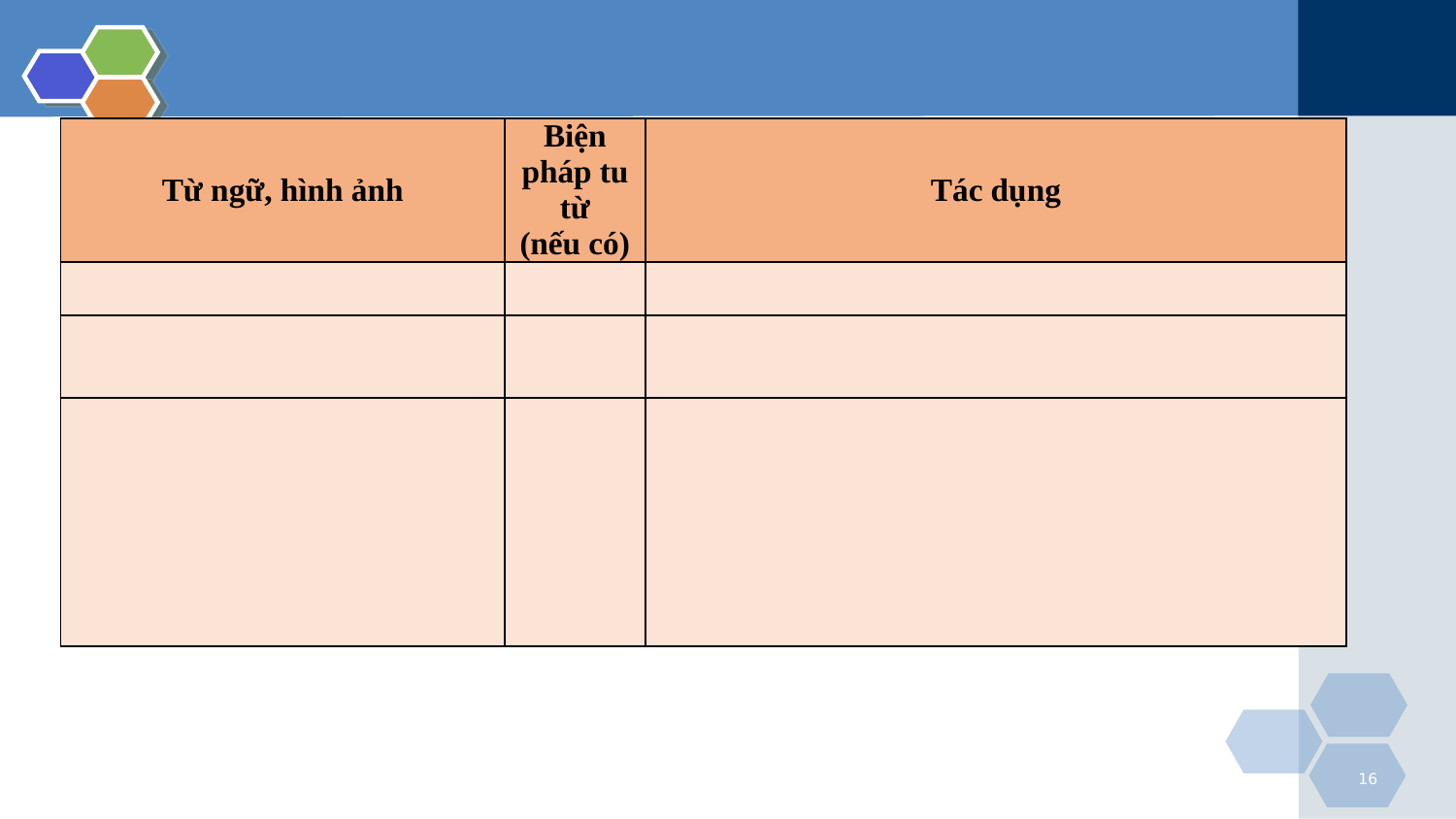

| Từ ngữ, hình ảnh | Biện pháp tu từ (nếu có) | Tác dụng |
| --- | --- | --- |
|  |  |  |
|  |  |  |
|  |  |  |
16